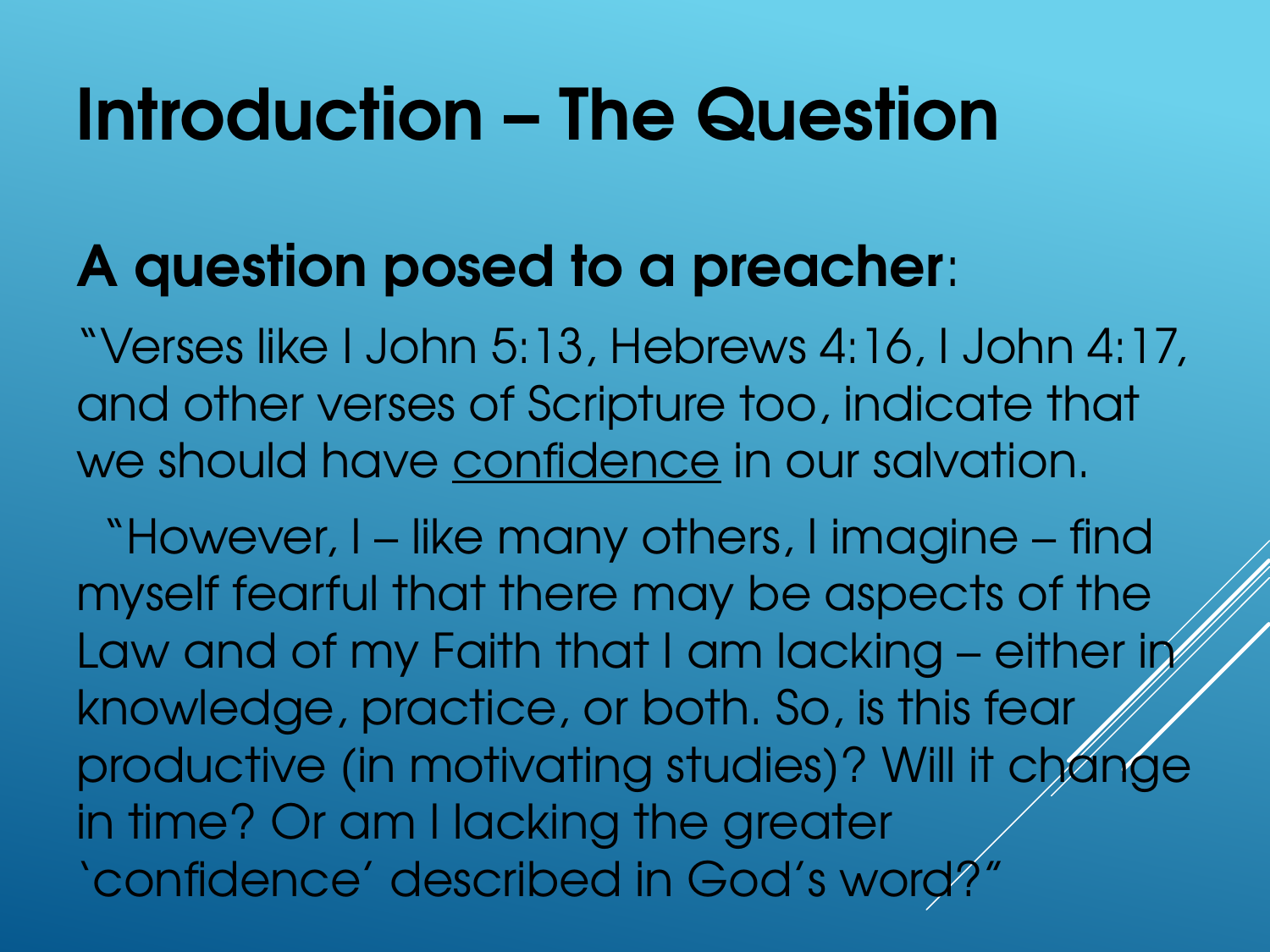

Introduction – The Question
A question posed to a preacher:
“Verses like I John 5:13, Hebrews 4:16, I John 4:17, and other verses of Scripture too, indicate that we should have confidence in our salvation.
  “However, I – like many others, I imagine – find myself fearful that there may be aspects of the Law and of my Faith that I am lacking – either in knowledge, practice, or both. So, is this fear productive (in motivating studies)? Will it change in time? Or am I lacking the greater ‘confidence’ described in God’s word?”